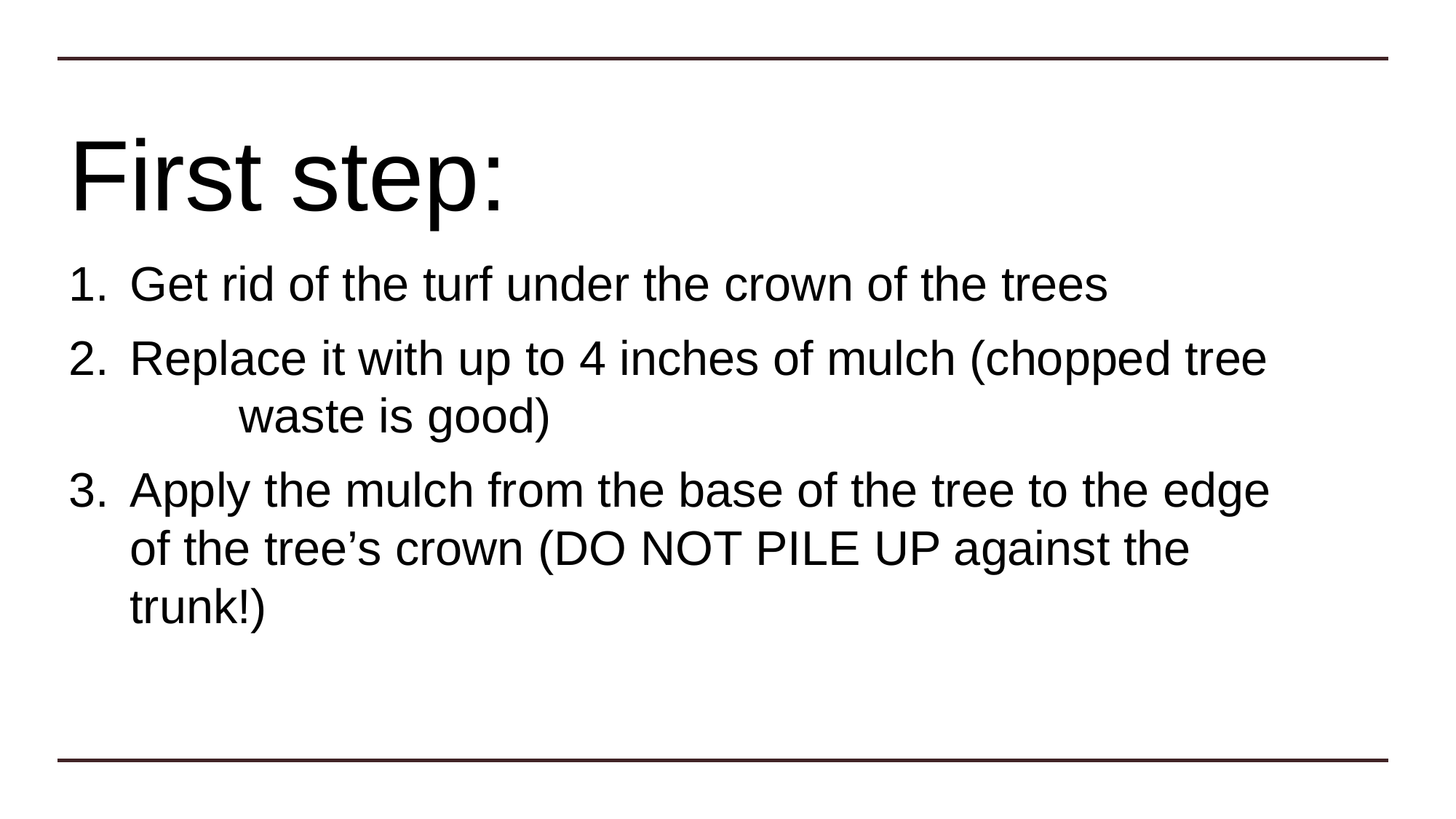

# First step:
Get rid of the turf under the crown of the trees
Replace it with up to 4 inches of mulch (chopped tree 	waste is good)
Apply the mulch from the base of the tree to the edge of the tree’s crown (DO NOT PILE UP against the trunk!)